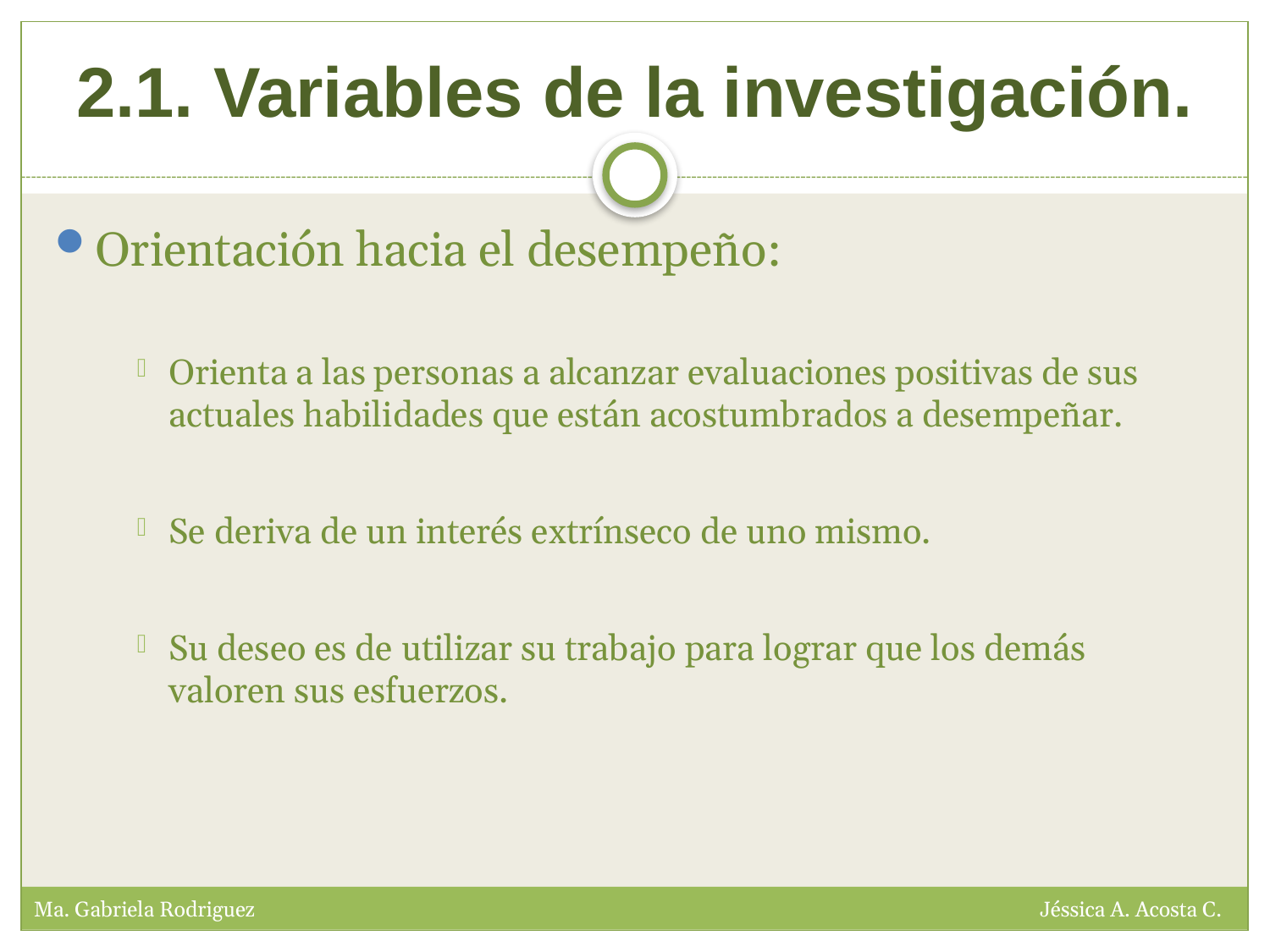

# 2.1. Variables de la investigación.
Orientación hacia el desempeño:

Orienta a las personas a alcanzar evaluaciones positivas de sus actuales habilidades que están acostumbrados a desempeñar.

Se deriva de un interés extrínseco de uno mismo.

Su deseo es de utilizar su trabajo para lograr que los demás valoren sus esfuerzos.

Ma. Gabriela Rodriguez                                                                                                                                                           Jéssica A. Acosta C.